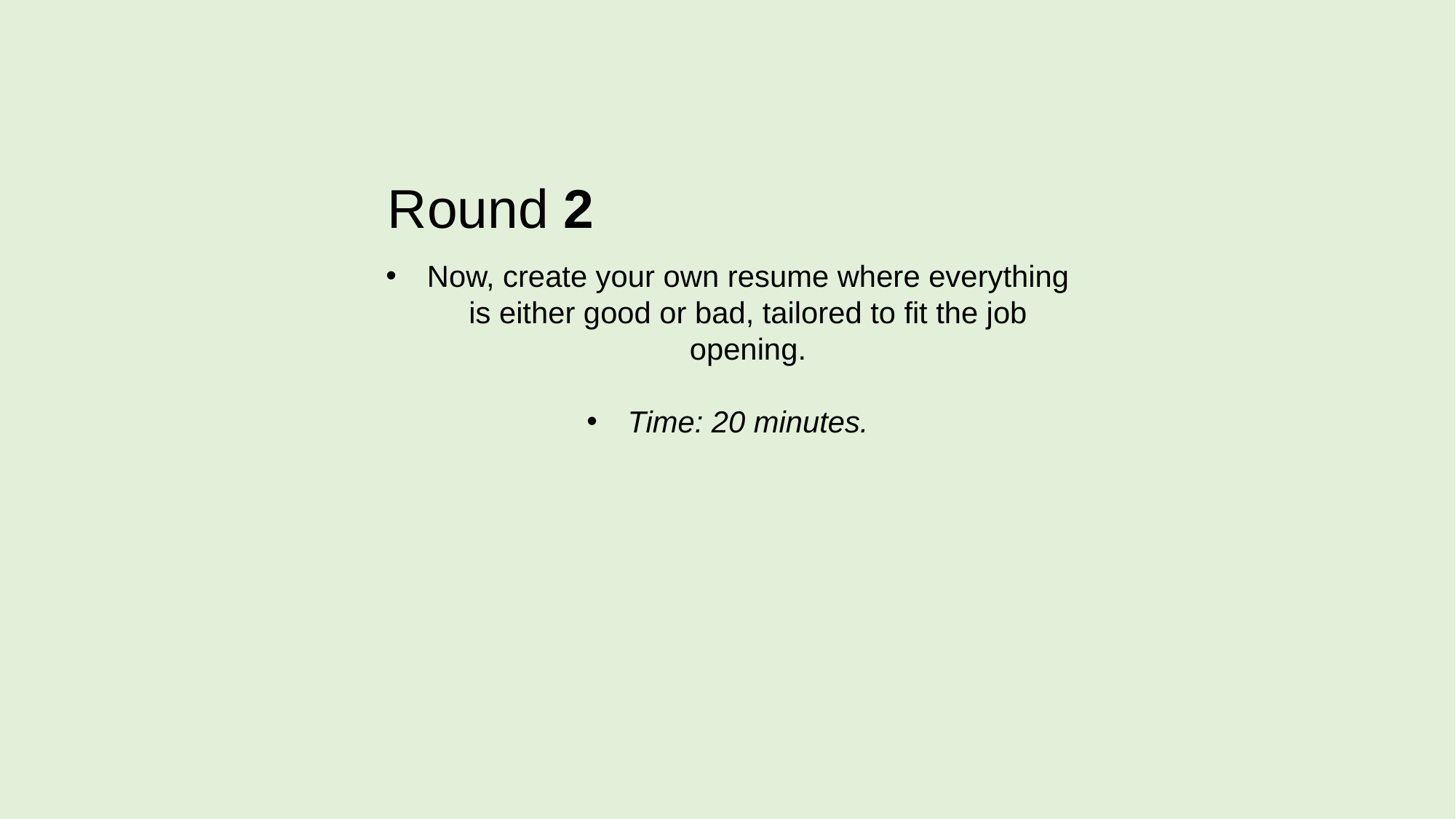

Round 2
Now, create your own resume where everything is either good or bad, tailored to fit the job opening.

Time: 20 minutes.